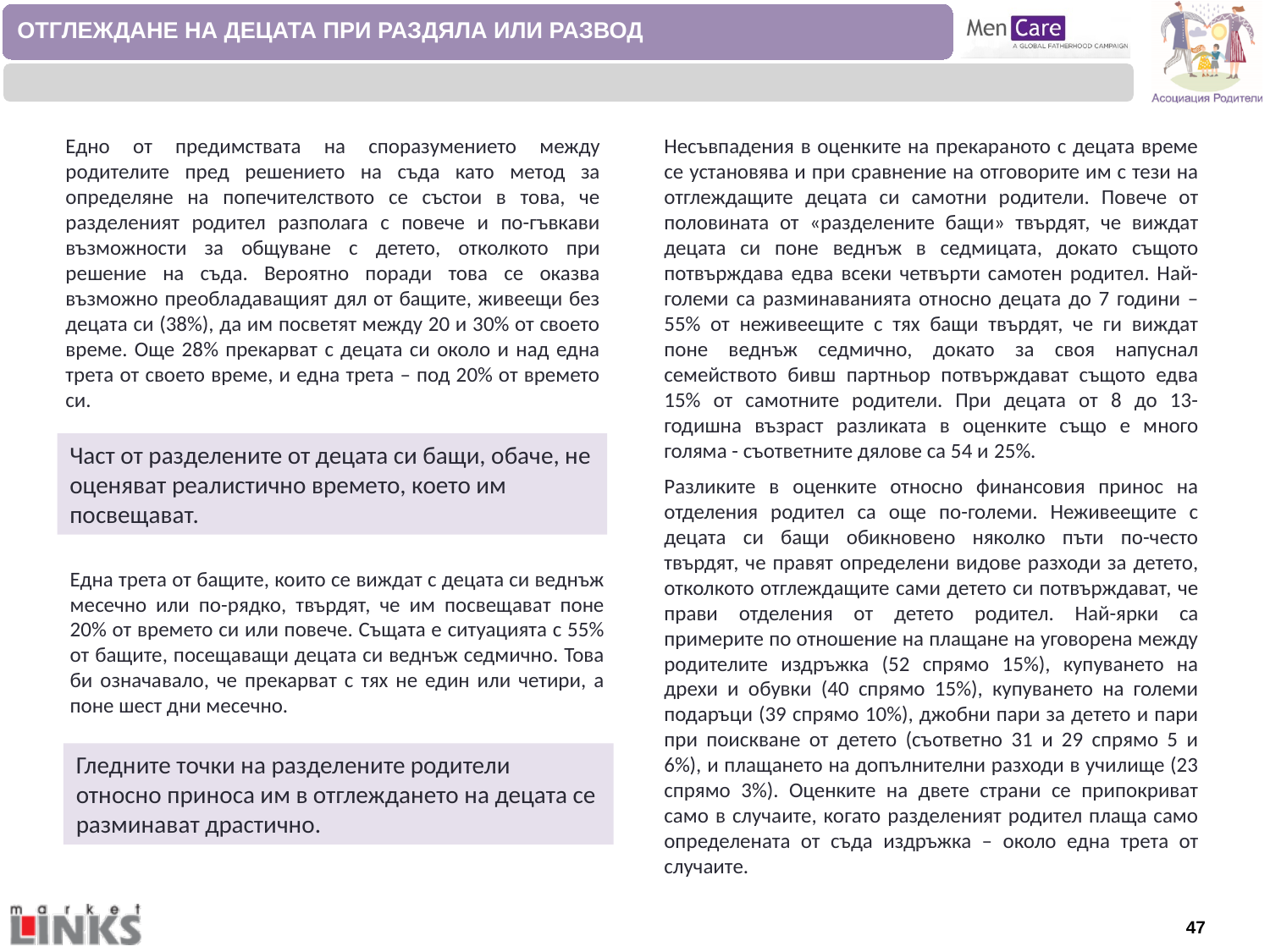

ОТГЛЕЖДАНЕ НА ДЕЦАТА ПРИ РАЗДЯЛА ИЛИ РАЗВОД
Едно от предимствата на споразумението между родителите пред решението на съда като метод за определяне на попечителството се състои в това, че разделеният родител разполага с повече и по-гъвкави възможности за общуване с детето, отколкото при решение на съда. Вероятно поради това се оказва възможно преобладаващият дял от бащите, живеещи без децата си (38%), да им посветят между 20 и 30% от своето време. Още 28% прекарват с децата си около и над една трета от своето време, и една трета – под 20% от времето си.
Несъвпадения в оценките на прекараното с децата време се установява и при сравнение на отговорите им с тези на отглеждащите децата си самотни родители. Повече от половината от «разделените бащи» твърдят, че виждат децата си поне веднъж в седмицата, докато същото потвърждава едва всеки четвърти самотен родител. Най-големи са разминаванията относно децата до 7 години – 55% от неживеещите с тях бащи твърдят, че ги виждат поне веднъж седмично, докато за своя напуснал семейството бивш партньор потвърждават същото едва 15% от самотните родители. При децата от 8 до 13-годишна възраст разликата в оценките също е много голяма - съответните дялове са 54 и 25%.
Разликите в оценките относно финансовия принос на отделения родител са още по-големи. Неживеещите с децата си бащи обикновено няколко пъти по-често твърдят, че правят определени видове разходи за детето, отколкото отглеждащите сами детето си потвърждават, че прави отделения от детето родител. Най-ярки са примерите по отношение на плащане на уговорена между родителите издръжка (52 спрямо 15%), купуването на дрехи и обувки (40 спрямо 15%), купуването на големи подаръци (39 спрямо 10%), джобни пари за детето и пари при поискване от детето (съответно 31 и 29 спрямо 5 и 6%), и плащането на допълнителни разходи в училище (23 спрямо 3%). Оценките на двете страни се припокриват само в случаите, когато разделеният родител плаща само определената от съда издръжка – около една трета от случаите.
Част от разделените от децата си бащи, обаче, не оценяват реалистично времето, което им посвещават.
Една трета от бащите, които се виждат с децата си веднъж месечно или по-рядко, твърдят, че им посвещават поне 20% от времето си или повече. Същата е ситуацията с 55% от бащите, посещаващи децата си веднъж седмично. Това би означавало, че прекарват с тях не един или четири, а поне шест дни месечно.
Гледните точки на разделените родители относно приноса им в отглеждането на децата се разминават драстично.